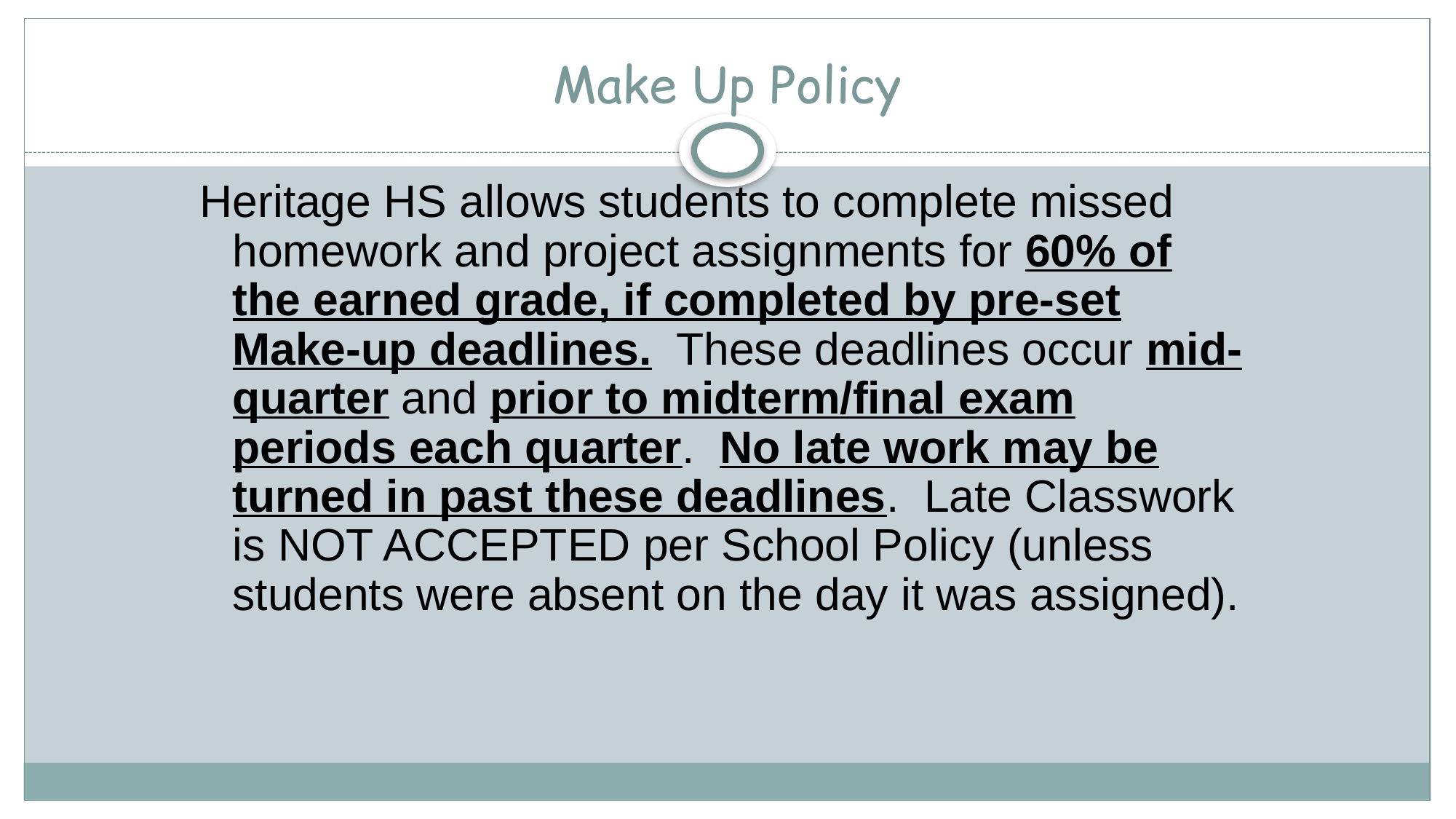

# Make Up Policy
Heritage HS allows students to complete missed homework and project assignments for 60% of the earned grade, if completed by pre-set Make-up deadlines.  These deadlines occur mid-quarter and prior to midterm/final exam periods each quarter.  No late work may be turned in past these deadlines.  Late Classwork is NOT ACCEPTED per School Policy (unless students were absent on the day it was assigned).